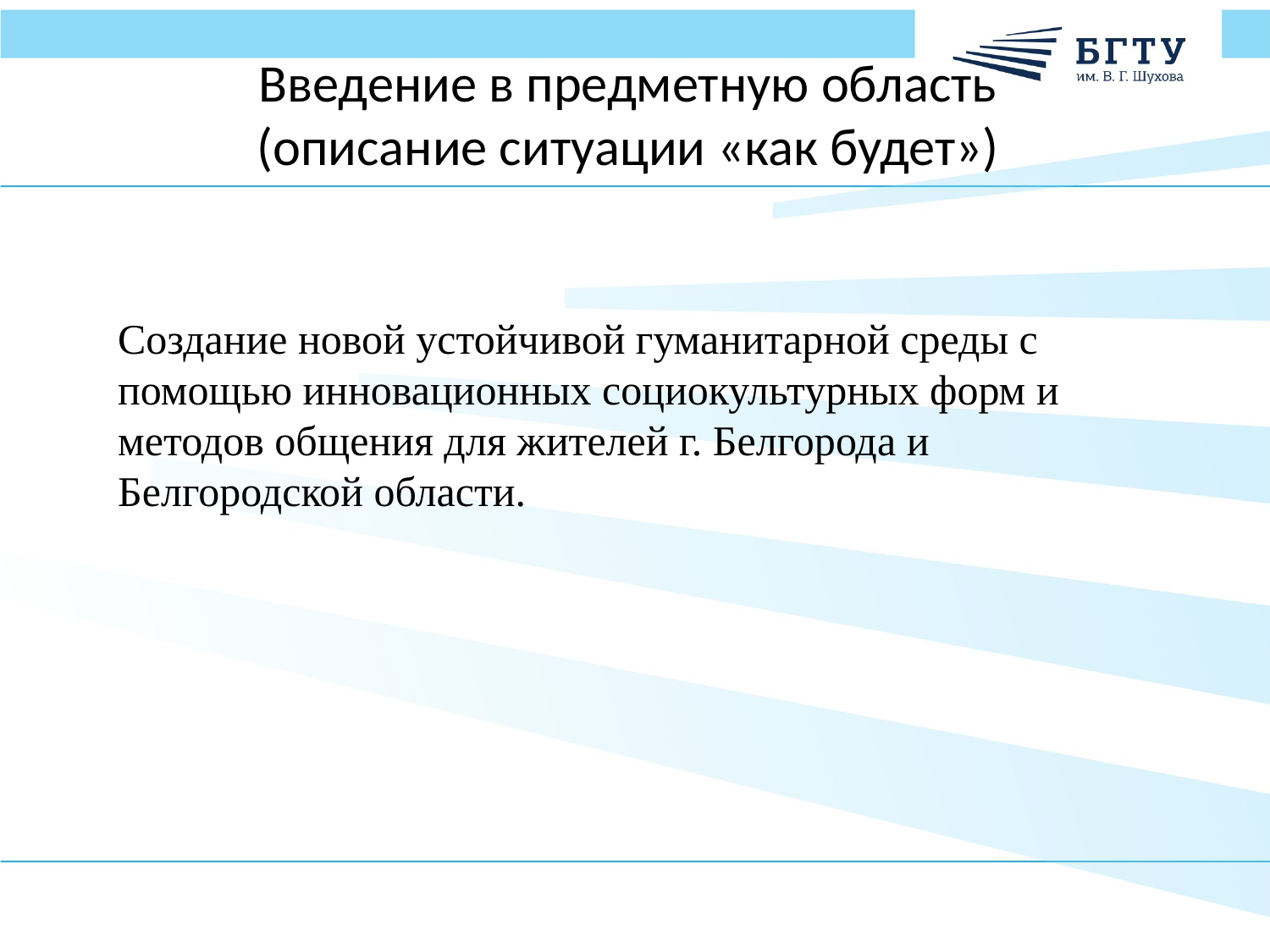

Введение в предметную область
(описание ситуации «как будет»)
Создание новой устойчивой гуманитарной среды с помощью инновационных социокультурных форм и методов общения для жителей г. Белгорода и Белгородской области.